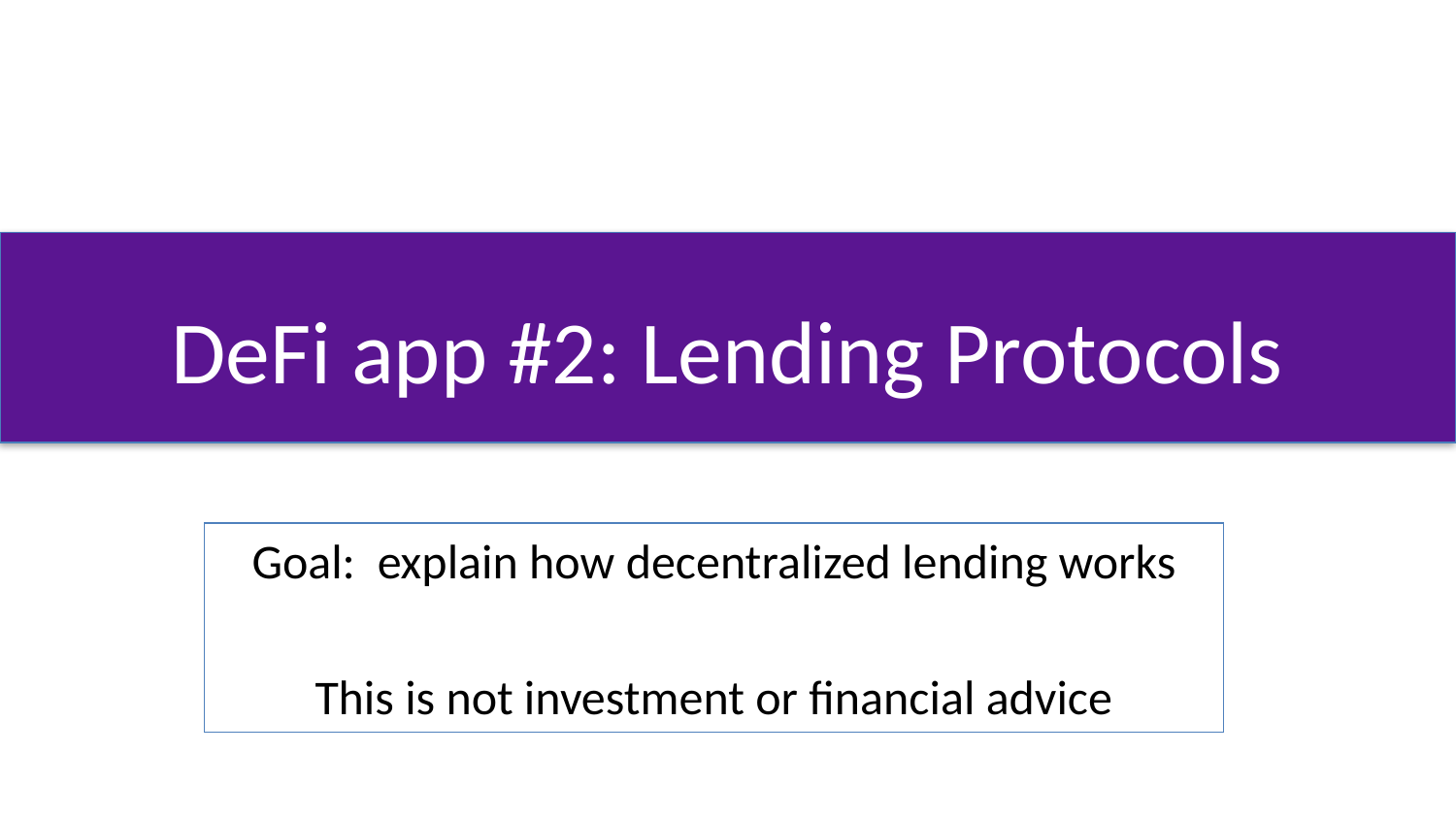

# DeFi app #2: Lending Protocols
Goal:  explain how decentralized lending works

This is not investment or financial advice